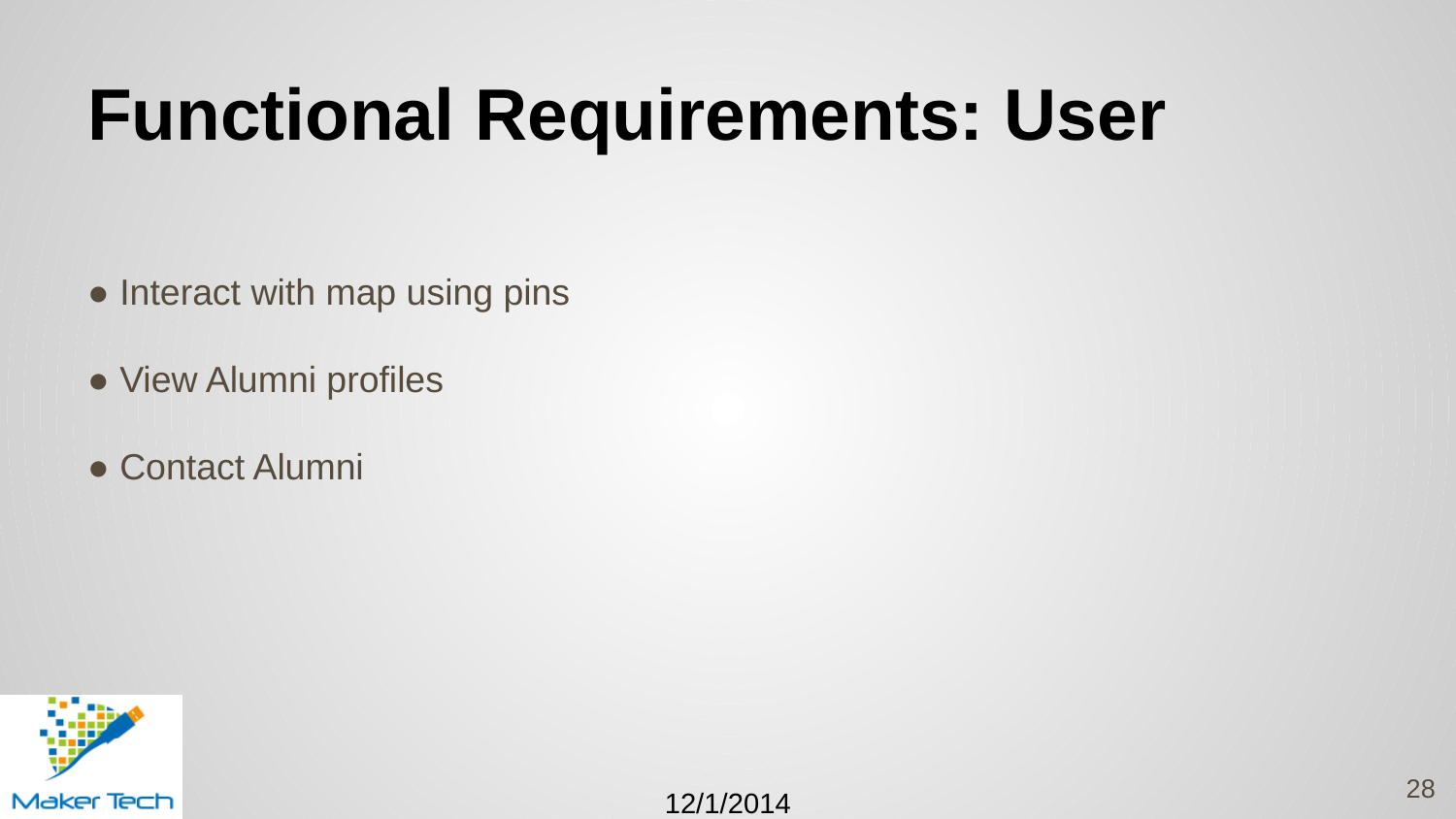

# Functional Requirements: User
● Interact with map using pins
● View Alumni profiles
● Contact Alumni

28